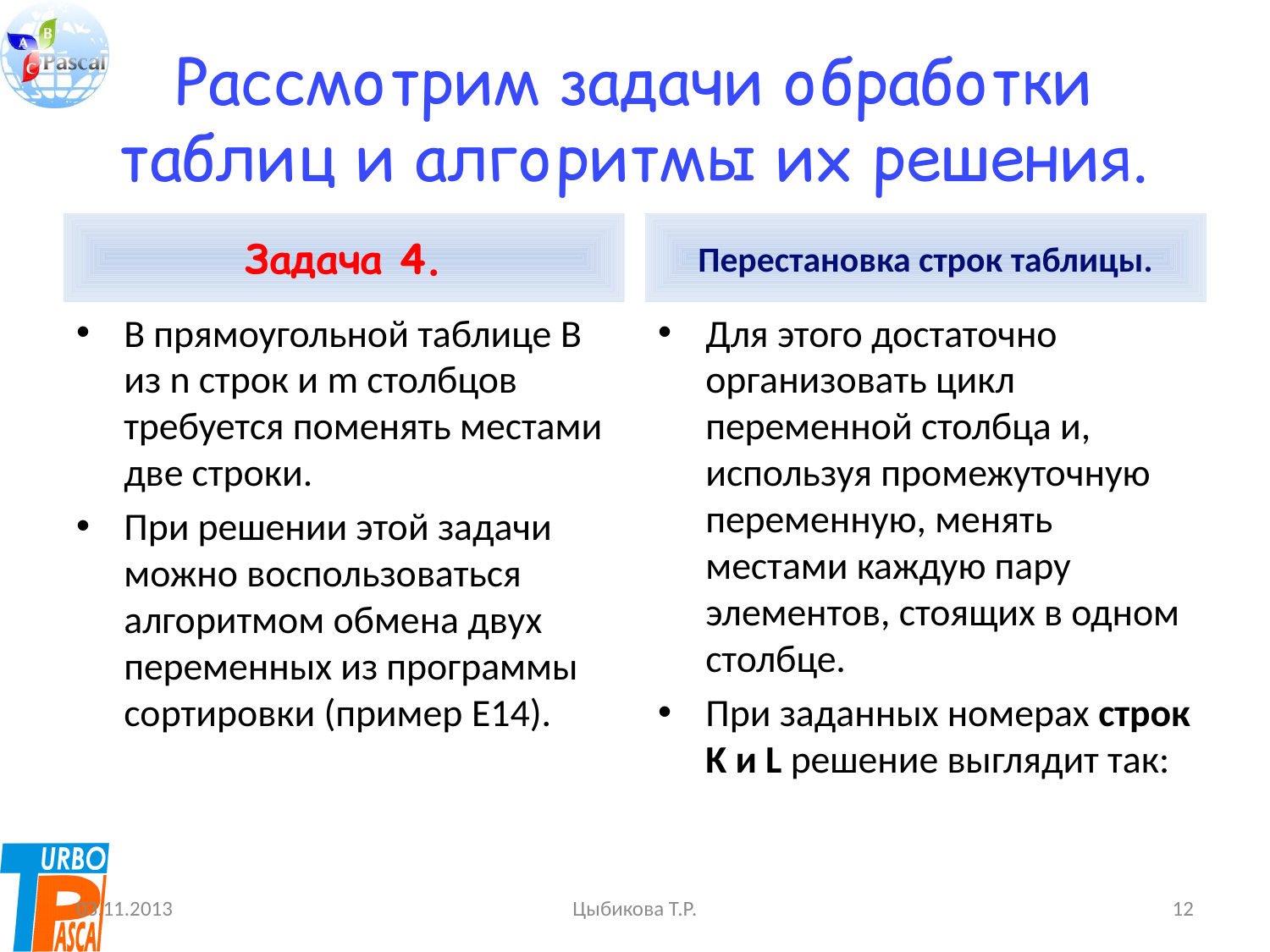

# Рассмотрим задачи обработки таблиц и алгоритмы их решения.
Задача 4.
Перестановка строк таблицы.
В прямоугольной таблице B из n строк и m столбцов требуется поменять местами две строки.
При решении этой задачи можно воспользоваться алгоритмом обмена двух переменных из программы сортировки (пример E14).
Для этого достаточно организовать цикл переменной столбца и, используя промежуточную переменную, менять местами каждую пару элементов, стоящих в одном столбце.
При заданных номерах строк K и L решение выглядит так:

03.11.2013
Цыбикова Т.Р.
12